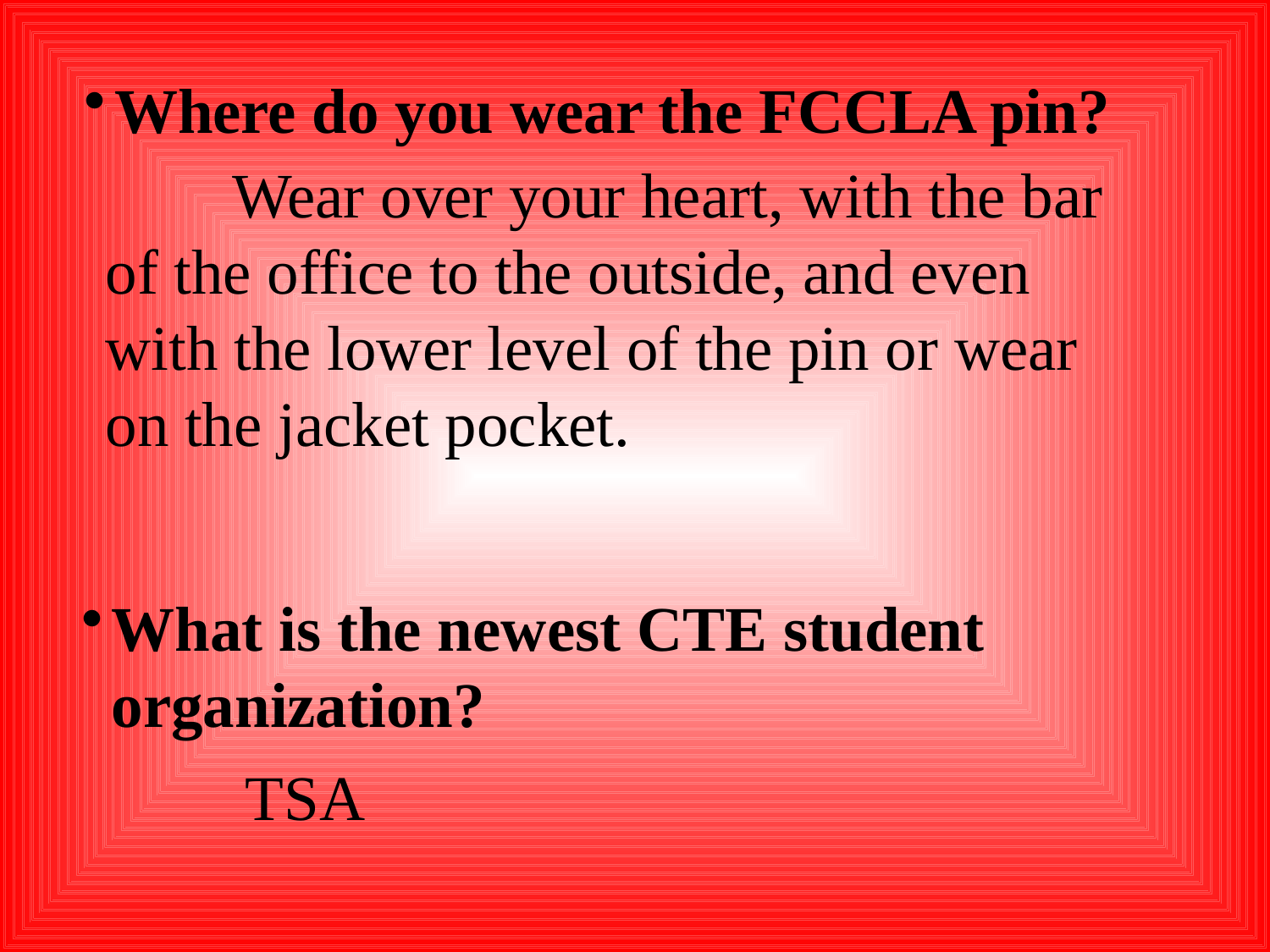

Where do you wear the FCCLA pin?
	Wear over your heart, with the bar of the office to the outside, and even with the lower level of the pin or wear on the jacket pocket.
What is the newest CTE student organization?

	TSA